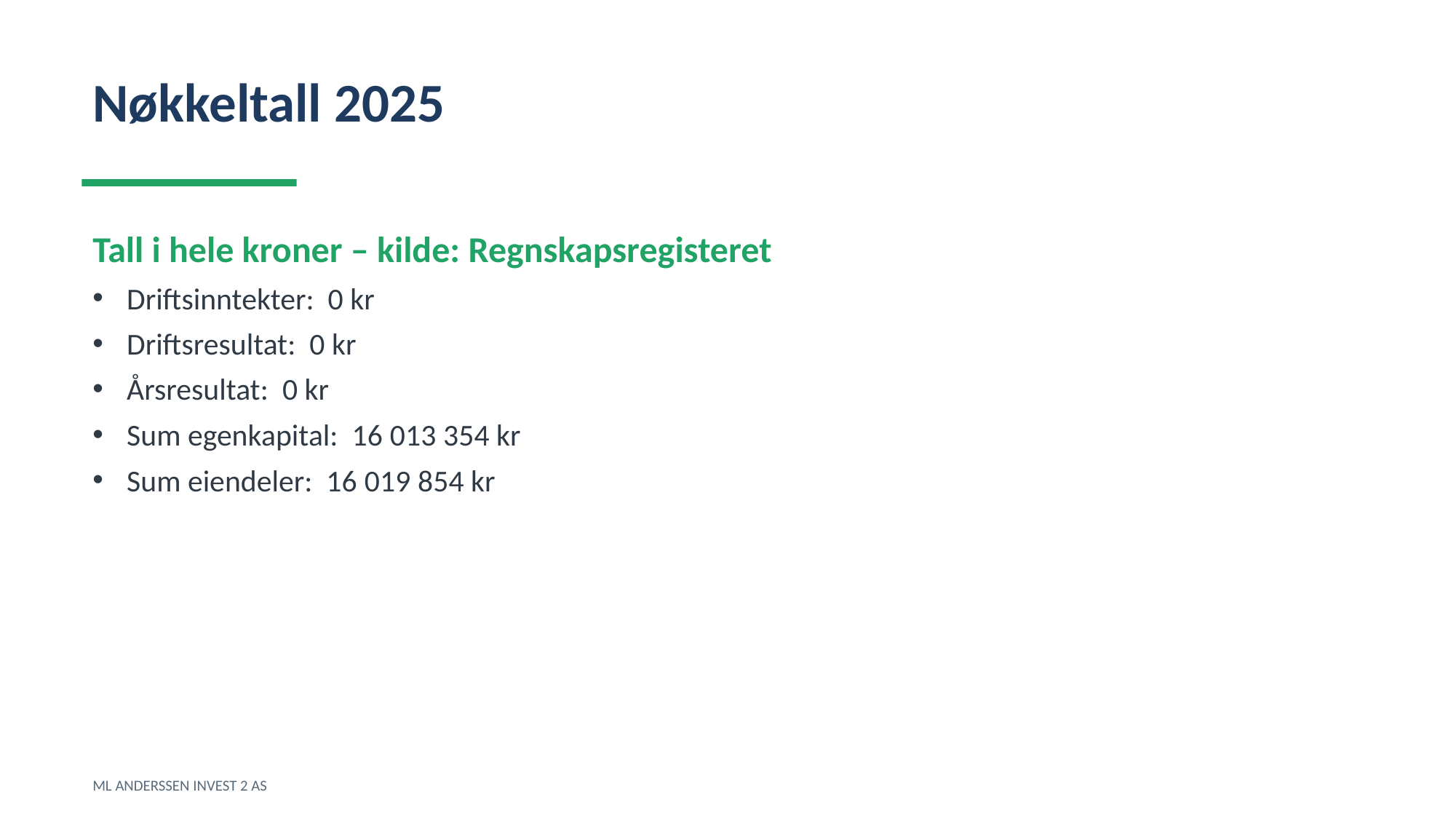

Nøkkeltall 2025

Tall i hele kroner – kilde: Regnskapsregisteret
Driftsinntekter:  0 kr
Driftsresultat:  0 kr
Årsresultat:  0 kr
Sum egenkapital:  16 013 354 kr
Sum eiendeler:  16 019 854 kr
ML ANDERSSEN INVEST 2 AS